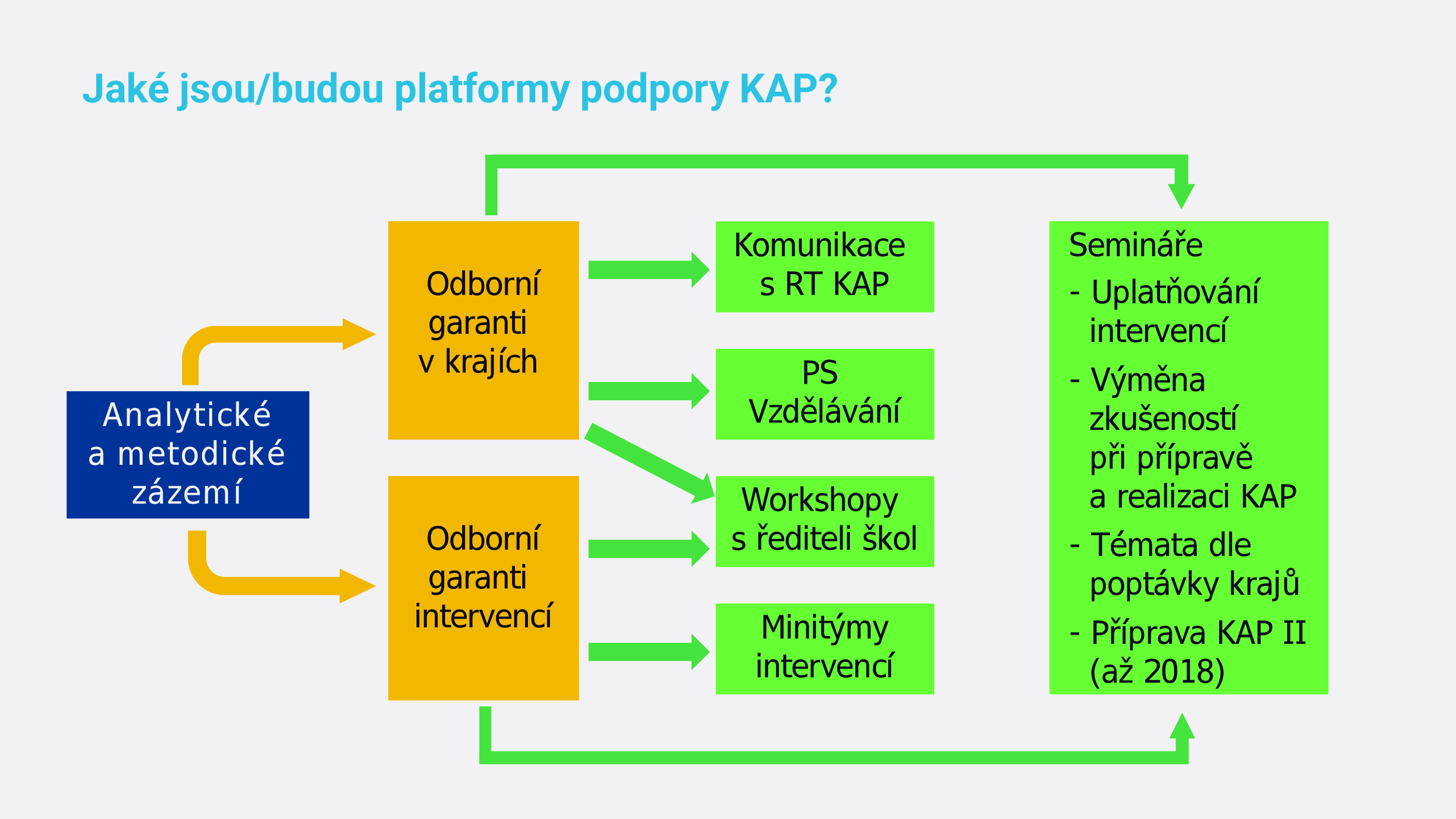

# Jaké jsou/budou platformy podpory KAP?

Odborní garanti
v krajích
Komunikace
s RT KAP
  Semináře
  - Uplatňování
    intervencí
  - Výměna
    zkušeností
    při přípravě
    a realizaci KAP
  - Témata dle
    poptávky krajů
  - Příprava KAP II
    (až 2018)

PS
Vzdělávání

Analytické
a metodické zázemí

Odborní garanti
intervencí
Workshopy
s řediteli škol

Minitýmy intervencí